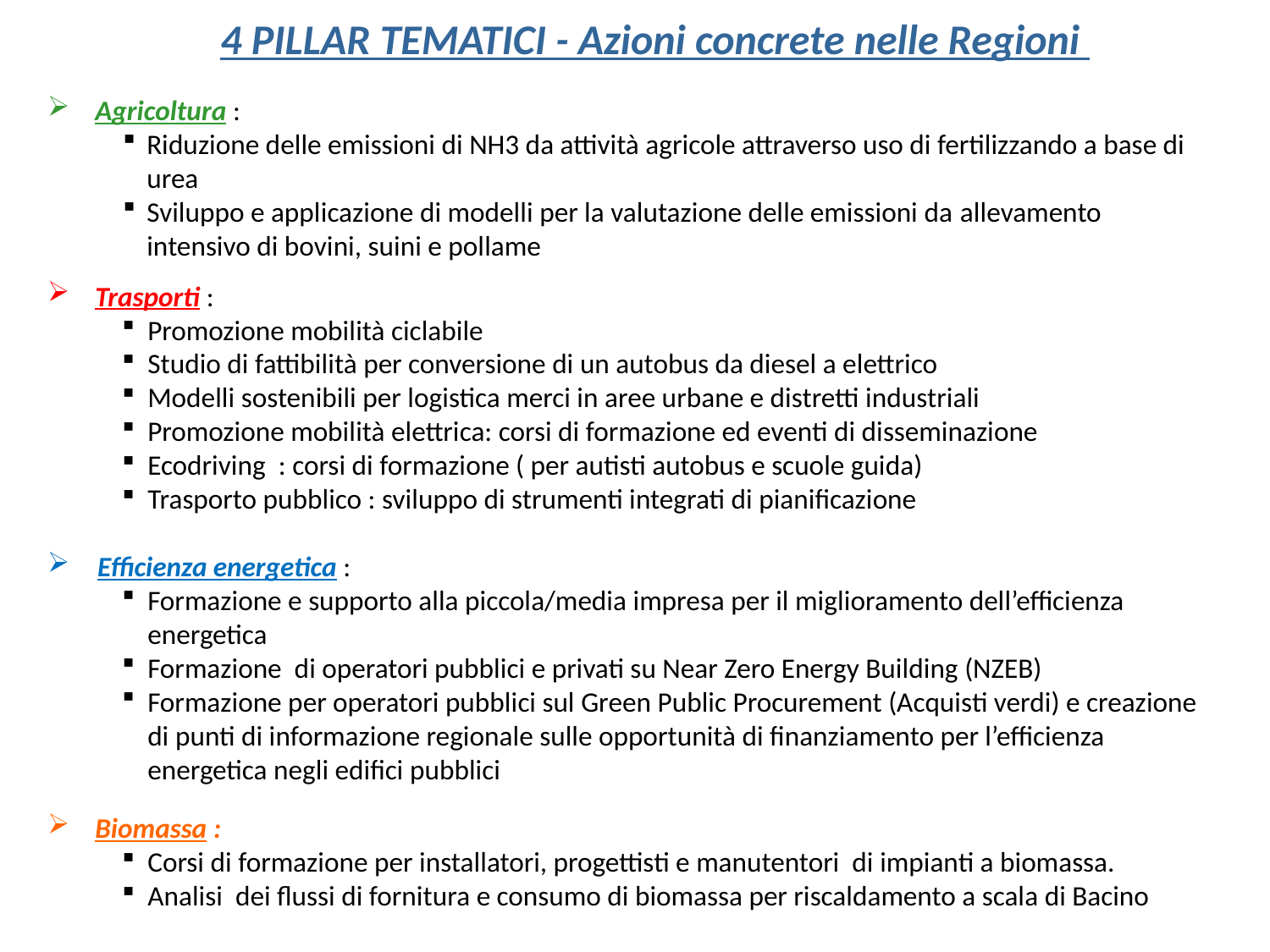

4 PILLAR TEMATICI - Azioni concrete nelle Regioni
Agricoltura :
Riduzione delle emissioni di NH3 da attività agricole attraverso uso di fertilizzando a base di urea
Sviluppo e applicazione di modelli per la valutazione delle emissioni da allevamento intensivo di bovini, suini e pollame

Trasporti :
Promozione mobilità ciclabile
Studio di fattibilità per conversione di un autobus da diesel a elettrico
Modelli sostenibili per logistica merci in aree urbane e distretti industriali
Promozione mobilità elettrica: corsi di formazione ed eventi di disseminazione
Ecodriving  : corsi di formazione ( per autisti autobus e scuole guida)
Trasporto pubblico : sviluppo di strumenti integrati di pianificazione

Efficienza energetica :
Formazione e supporto alla piccola/media impresa per il miglioramento dell’efficienza energetica
Formazione  di operatori pubblici e privati su Near Zero Energy Building (NZEB)
Formazione per operatori pubblici sul Green Public Procurement (Acquisti verdi) e creazione di punti di informazione regionale sulle opportunità di finanziamento per l’efficienza energetica negli edifici pubblici

Biomassa :
Corsi di formazione per installatori, progettisti e manutentori  di impianti a biomassa.
Analisi  dei flussi di fornitura e consumo di biomassa per riscaldamento a scala di Bacino